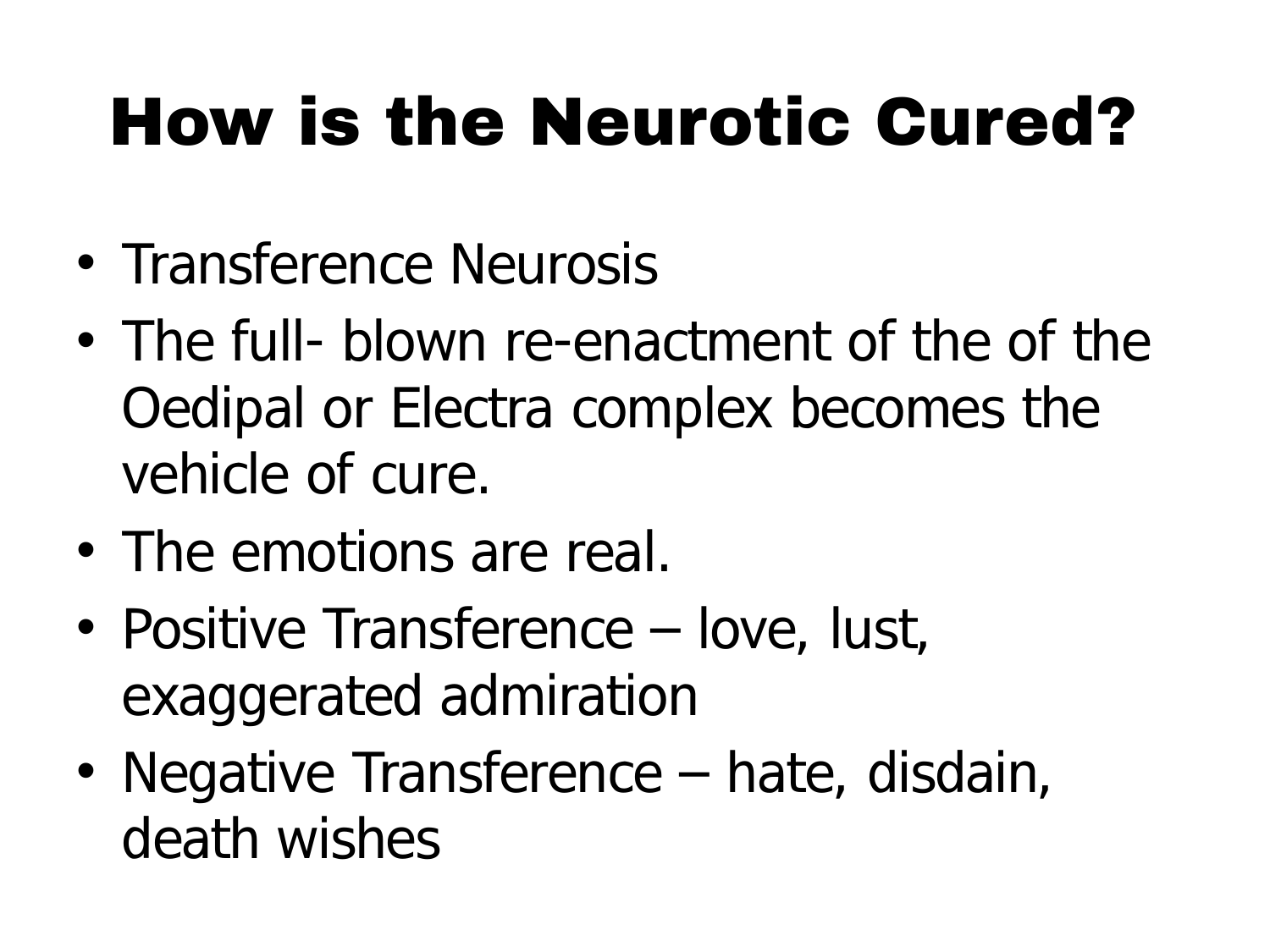

# How is the Neurotic Cured?
Transference Neurosis
The full- blown re-enactment of the of the Oedipal or Electra complex becomes the vehicle of cure.
The emotions are real.
Positive Transference – love, lust, exaggerated admiration
Negative Transference – hate, disdain, death wishes